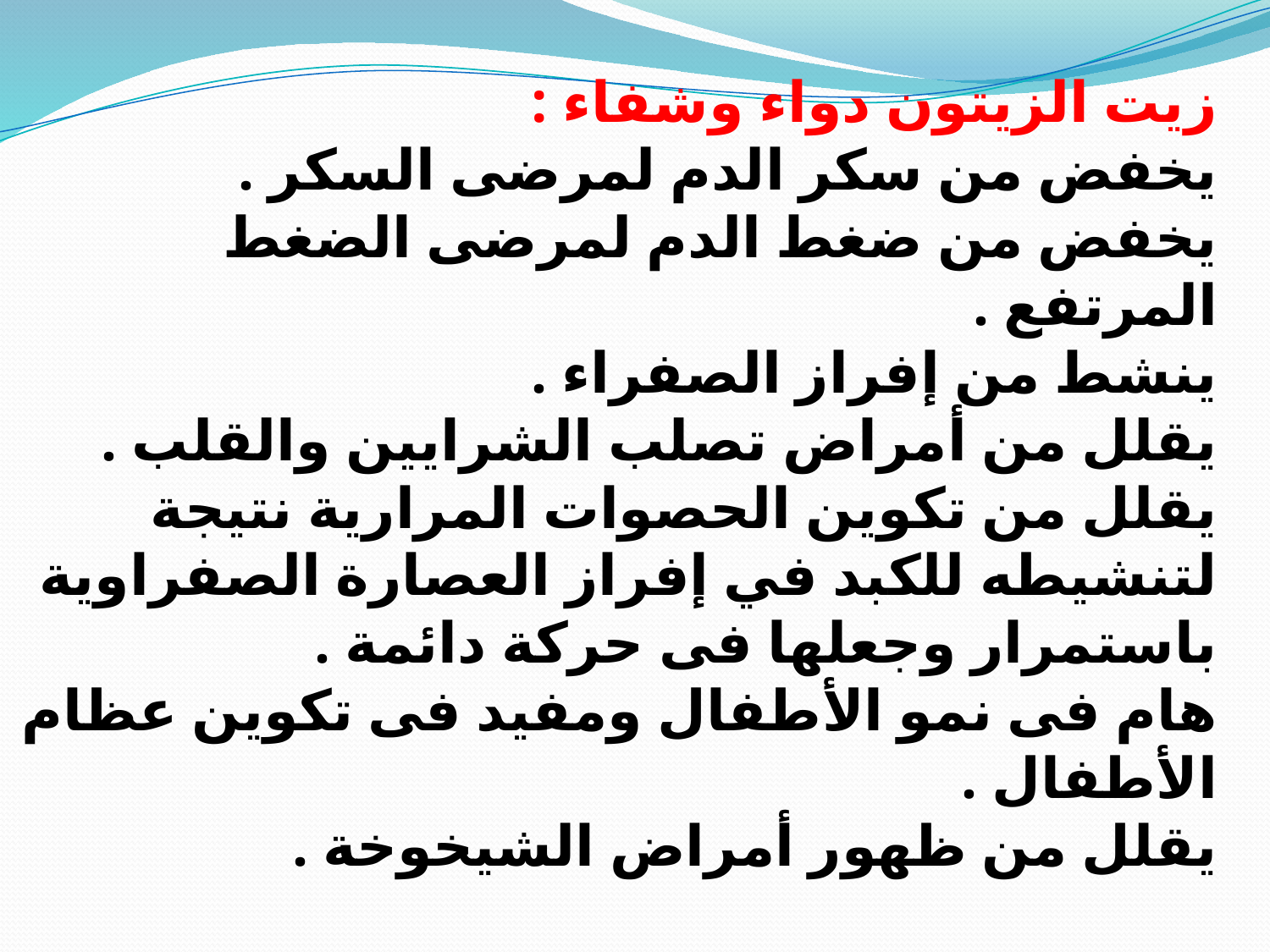

زيت الزيتون دواء وشفاء :
يخفض من سكر الدم لمرضى السكر .
يخفض من ضغط الدم لمرضى الضغط المرتفع .
ينشط من إفراز الصفراء .
يقلل من أمراض تصلب الشرايين والقلب .
يقلل من تكوين الحصوات المرارية نتيجة لتنشيطه للكبد في إفراز العصارة الصفراوية باستمرار وجعلها فى حركة دائمة .
هام فى نمو الأطفال ومفيد فى تكوين عظام الأطفال .
يقلل من ظهور أمراض الشيخوخة .